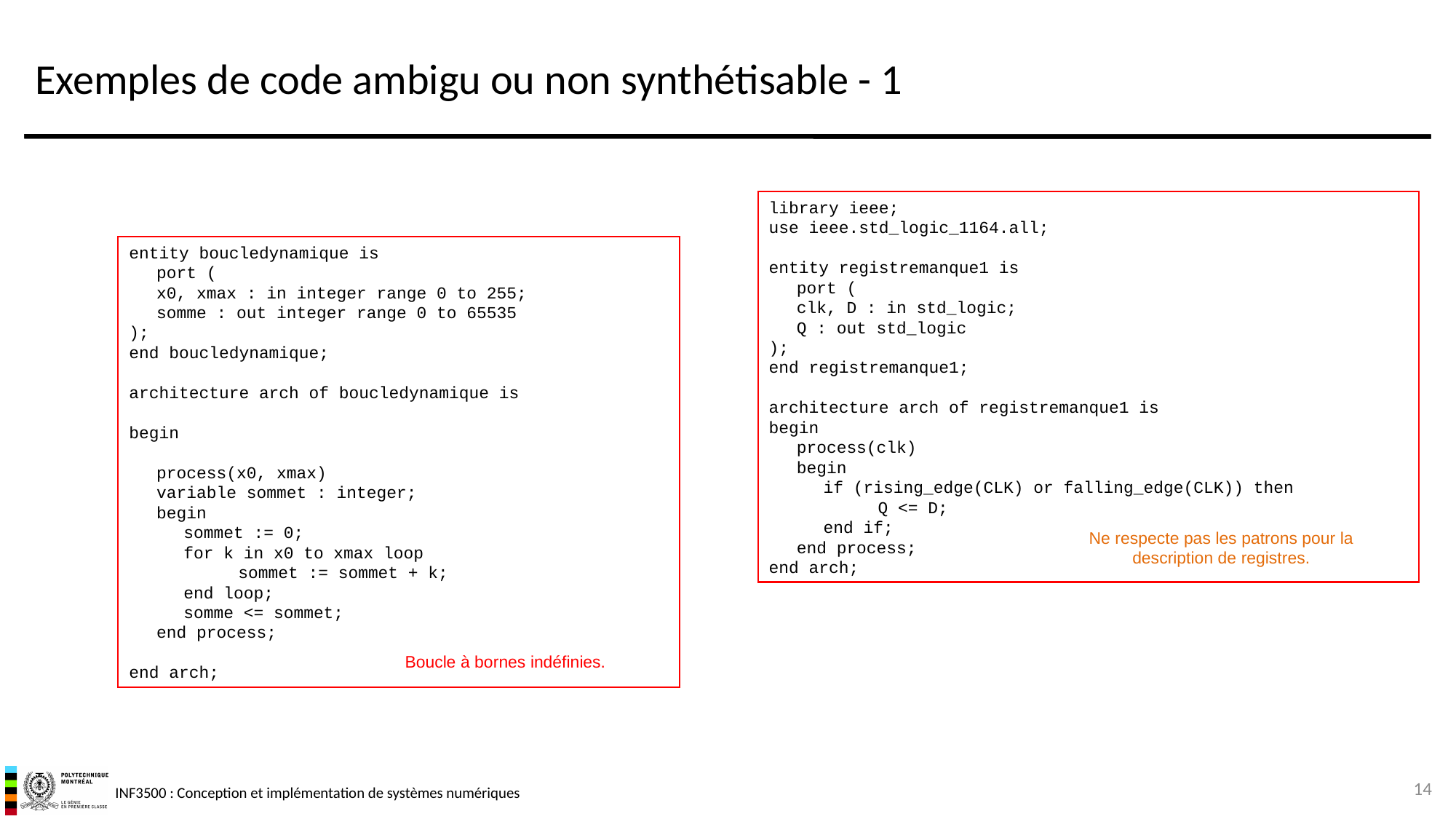

# Exemples de code ambigu ou non synthétisable - 1
library ieee;
use ieee.std_logic_1164.all;

entity registremanque1 is
	port (
	clk, D : in std_logic;
	Q : out std_logic
);
end registremanque1;

architecture arch of registremanque1 is
begin
	process(clk)
	begin
		if (rising_edge(CLK) or falling_edge(CLK)) then
			Q <= D;
		end if;
	end process;
end arch;
entity boucledynamique is
	port (
	x0, xmax : in integer range 0 to 255;
	somme : out integer range 0 to 65535
);
end boucledynamique;

architecture arch of boucledynamique is

begin

	process(x0, xmax)
	variable sommet : integer;
	begin
		sommet := 0;
		for k in x0 to xmax loop
			sommet := sommet + k;
		end loop;
		somme <= sommet;
	end process;

end arch;
Ne respecte pas les patrons pour la description de registres.
Boucle à bornes indéfinies.
14